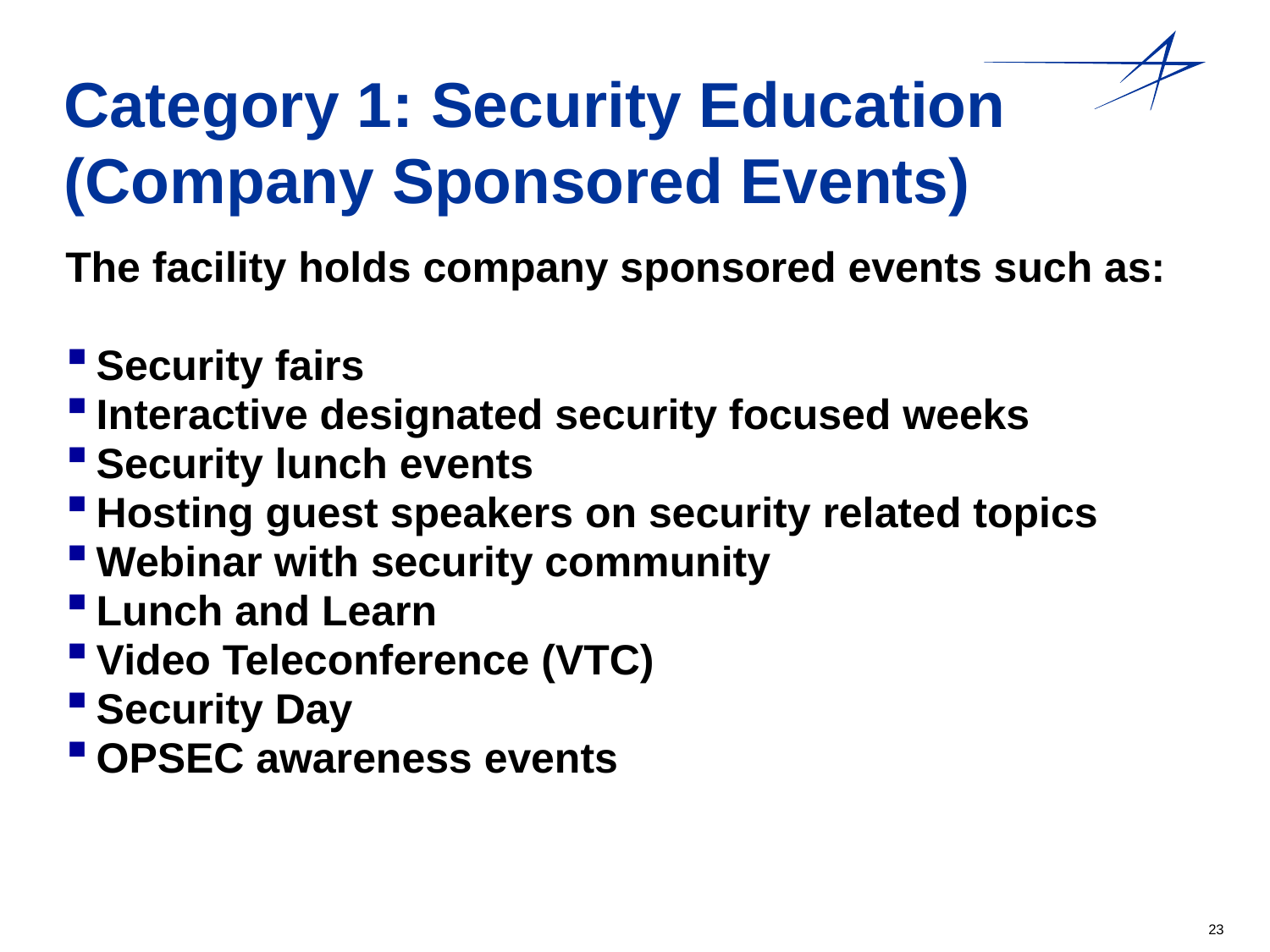

# Category 1: Security Education (Company Sponsored Events)
The facility holds company sponsored events such as:

Security fairs
Interactive designated security focused weeks
Security lunch events
Hosting guest speakers on security related topics
Webinar with security community
Lunch and Learn
Video Teleconference (VTC)
Security Day
OPSEC awareness events